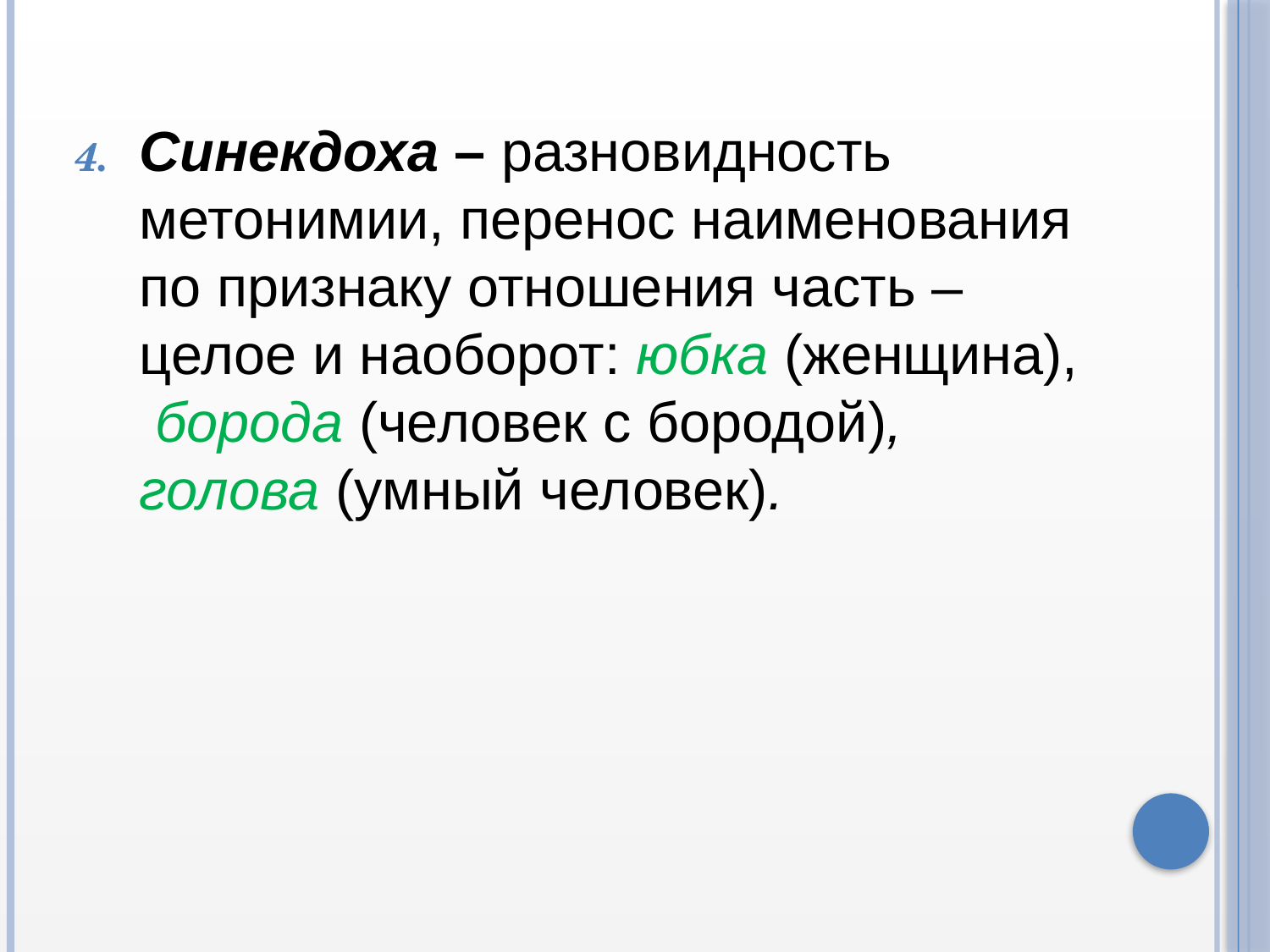

Синекдоха – разновидность метонимии, перенос наименования по признаку отношения часть – целое и наоборот: юбка (женщина),  борода (человек с бородой), голова (умный человек).